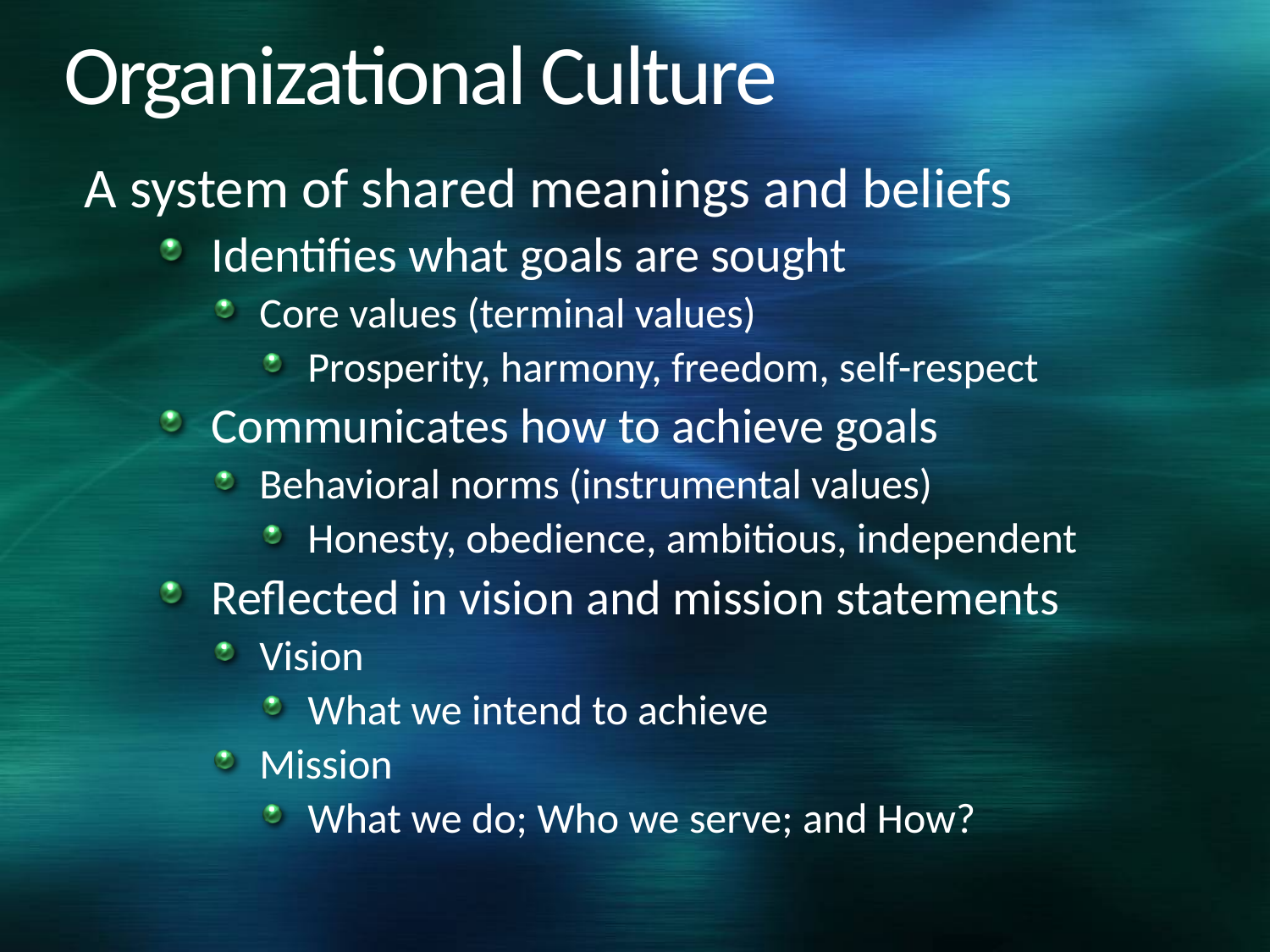

# Organizational Culture
A system of shared meanings and beliefs
Identifies what goals are sought
Core values (terminal values)
Prosperity, harmony, freedom, self-respect
Communicates how to achieve goals
Behavioral norms (instrumental values)
Honesty, obedience, ambitious, independent
Reflected in vision and mission statements
Vision
What we intend to achieve
Mission
What we do; Who we serve; and How?